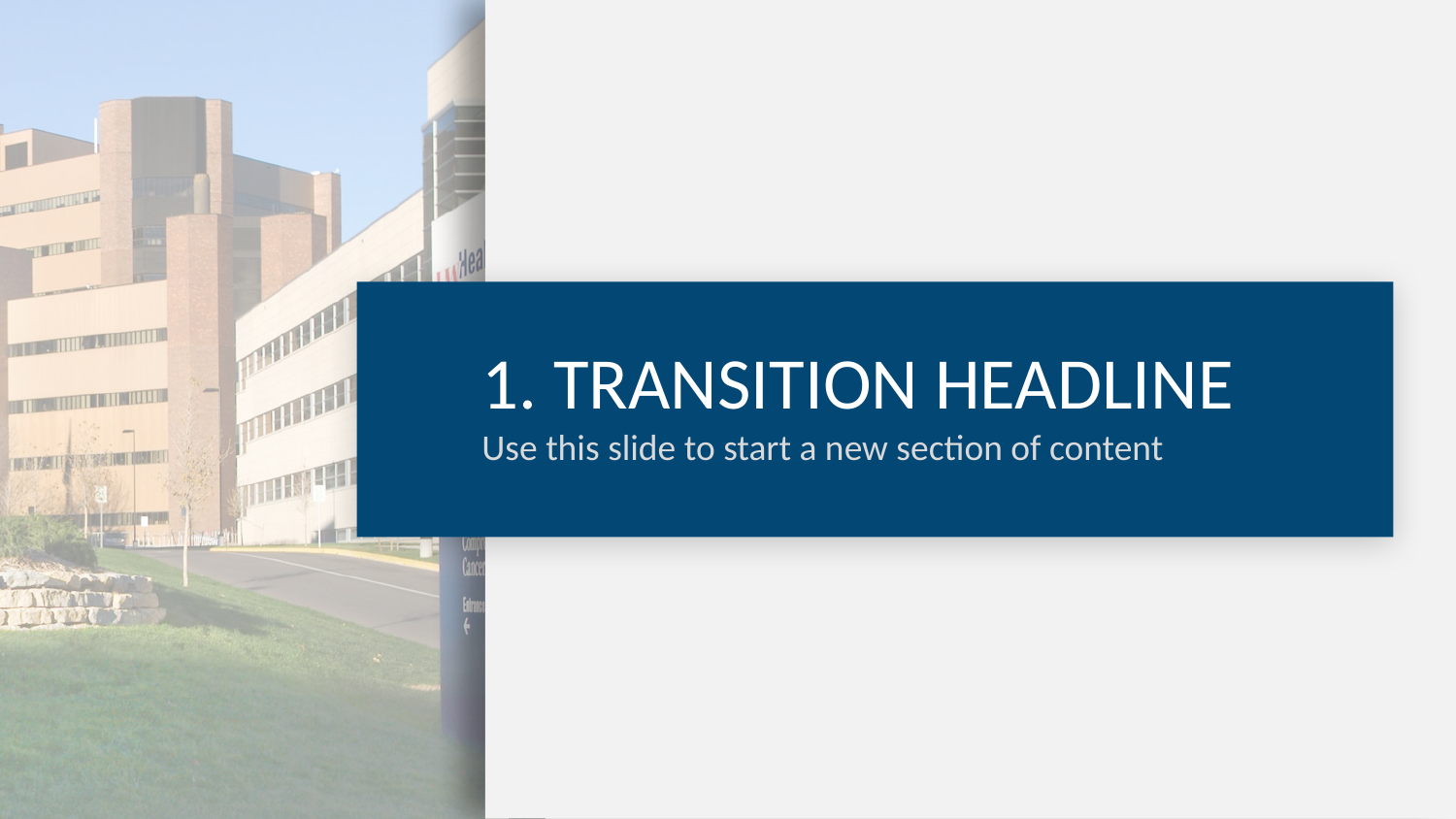

# 1. TRANSITION HEADLINE
Use this slide to start a new section of content